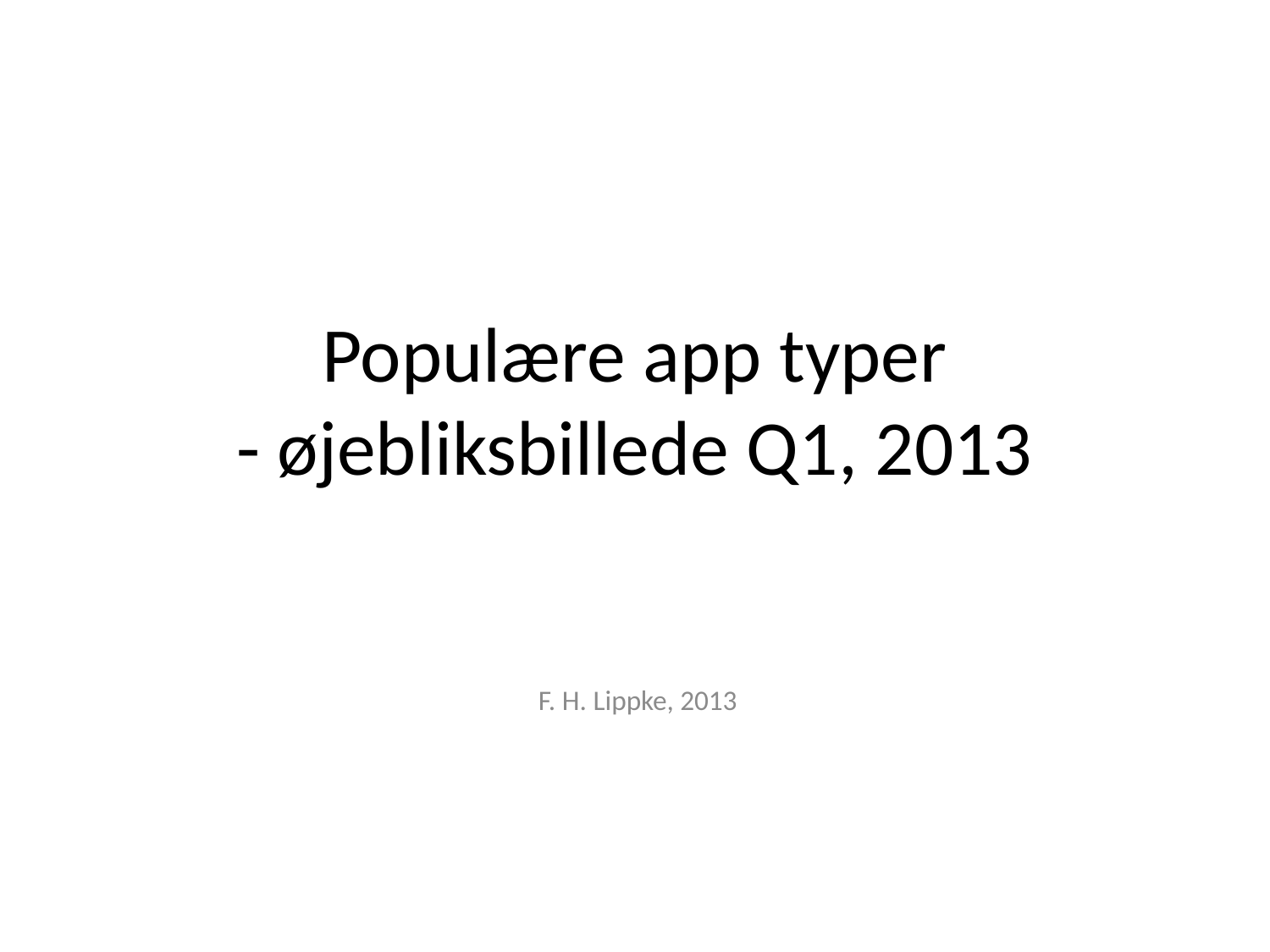

# Populære app typer - øjebliksbillede Q1, 2013
F. H. Lippke, 2013